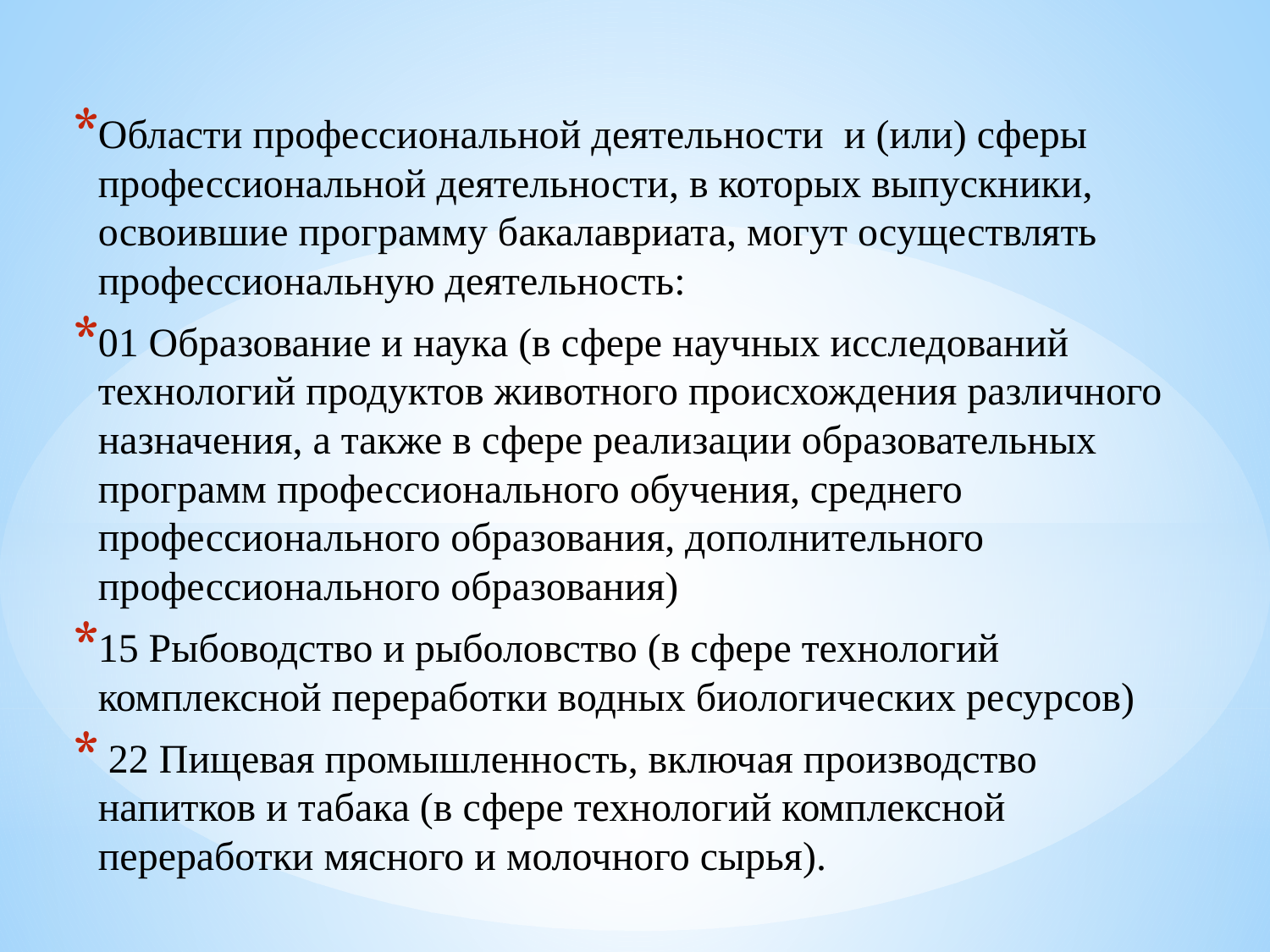

,
Выпускники могут осуществлять профессиональную деятельность в других областях и (или) сферах профессиональной деятельности при условии соответствия уровня их образования и полученных компетенций требованиям к квалификации работника.
Области профессиональной деятельности  и (или) сферы профессиональной деятельности, в которых выпускники, освоившие программу бакалавриата, могут осуществлять профессиональную деятельность:
01 Образование и наука (в сфере научных исследований технологий продуктов животного происхождения различного назначения, а также в сфере реализации образовательных программ профессионального обучения, среднего профессионального образования, дополнительного профессионального образования)
15 Рыбоводство и рыболовство (в сфере технологий комплексной переработки водных биологических ресурсов)
 22 Пищевая промышленность, включая производство напитков и табака (в сфере технологий комплексной переработки мясного и молочного сырья).